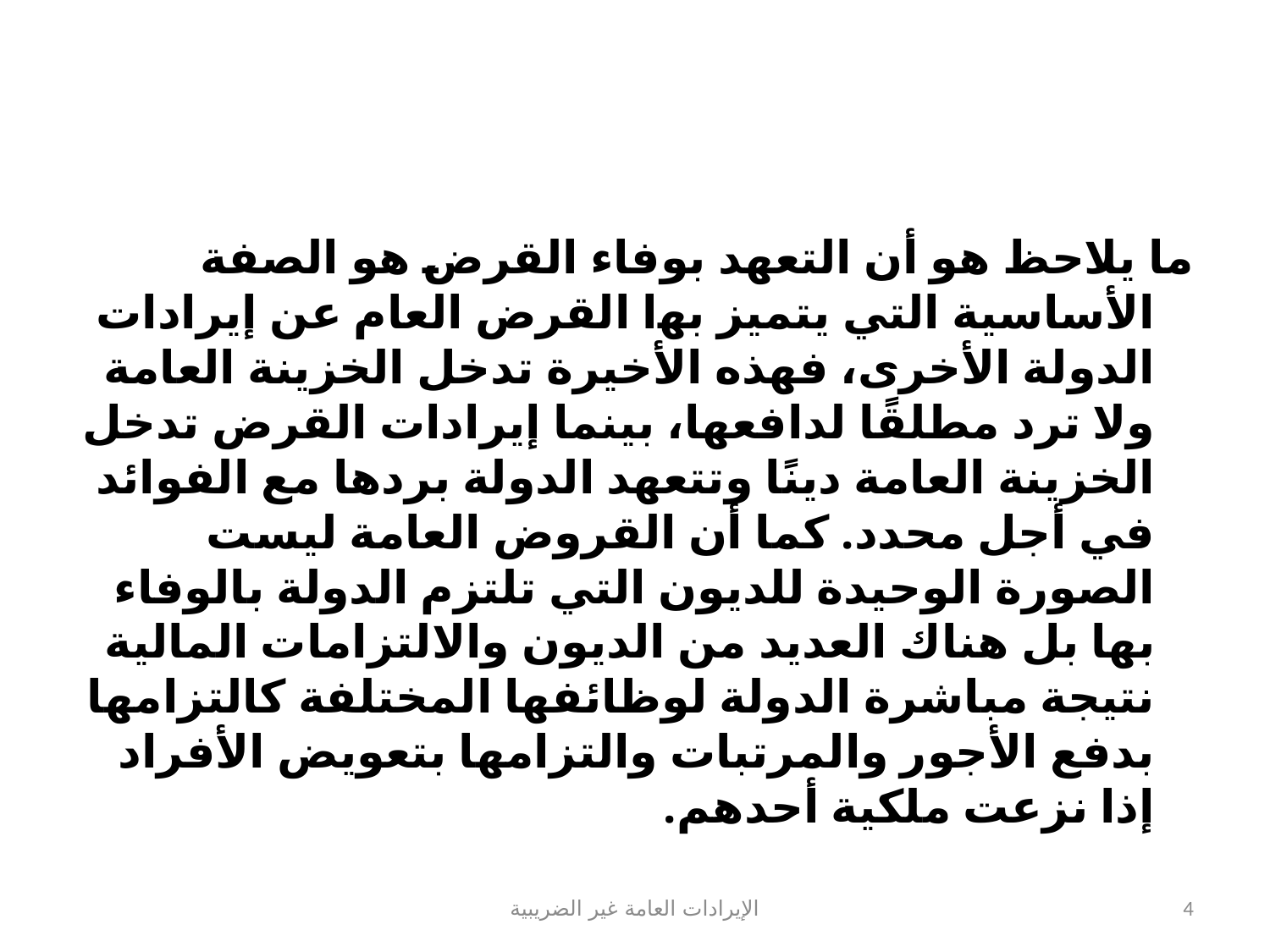

#
ما يلاحظ هو أن التعهد بوفاء القرض هو الصفة الأساسية التي يتميز ﺑﻬا القرض العام عن إيرادات الدولة الأخرى، فهذه الأخيرة تدخل الخزينة العامة ولا ترد مطلقًا لدافعها، بينما إيرادات القرض تدخل الخزينة العامة دينًا وتتعهد الدولة بردها مع الفوائد في أجل محدد. كما أن القروض العامة ليست الصورة الوحيدة للديون التي تلتزم الدولة بالوفاء بها بل هناك العديد من الديون والالتزامات المالية نتيجة مباشرة الدولة لوظائفها المختلفة كالتزامها بدفع الأجور والمرتبات والتزامها بتعويض الأفراد إذا نزعت ملكية أحدهم.
الإيرادات العامة غير الضريبية
4